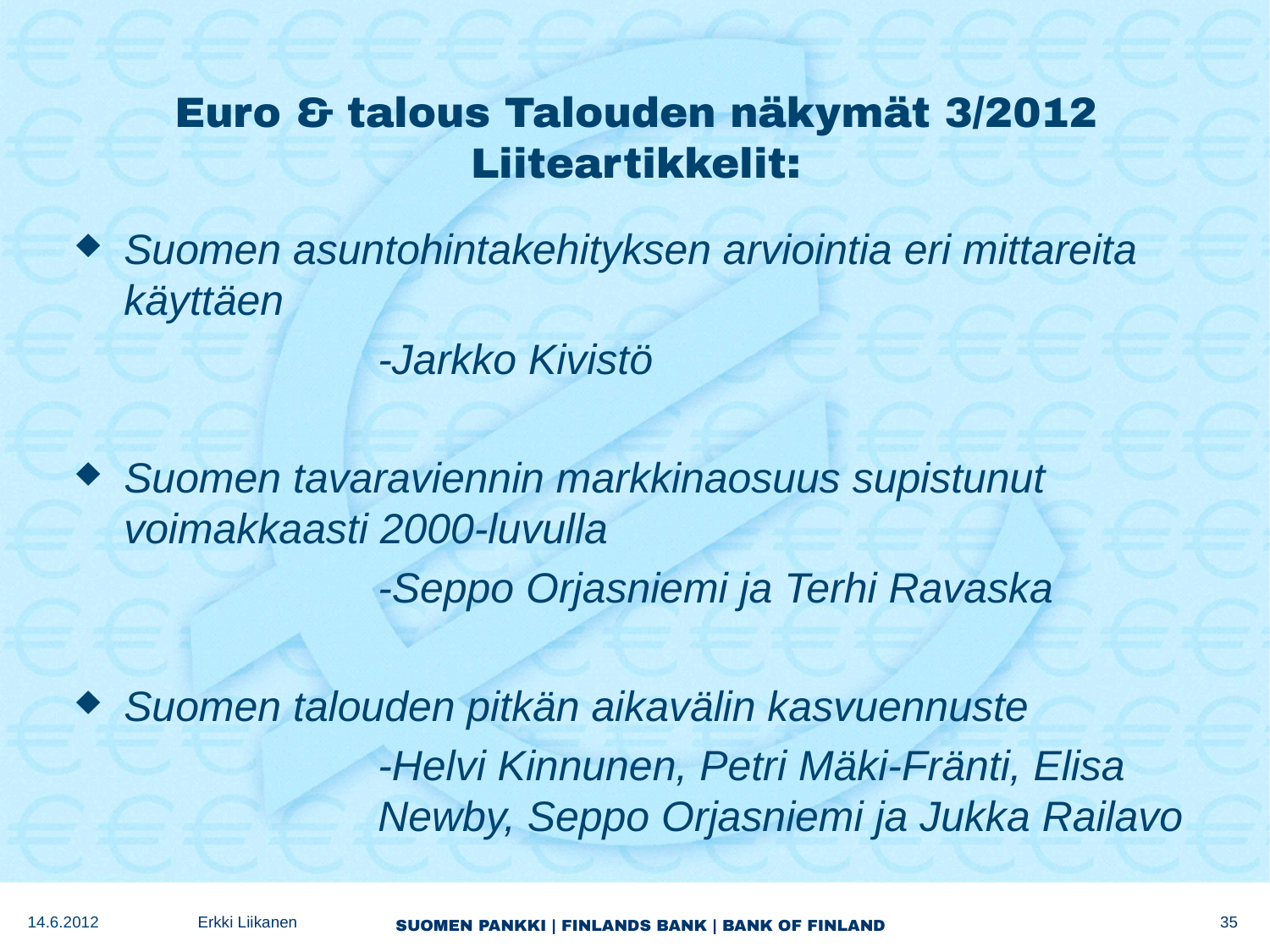

# Euro & talous Talouden näkymät 3/2012 Liiteartikkelit:
Suomen asuntohintakehityksen arviointia eri mittareita käyttäen
			-Jarkko Kivistö

Suomen tavaraviennin markkinaosuus supistunut voimakkaasti 2000-luvulla
			-Seppo Orjasniemi ja Terhi Ravaska

Suomen talouden pitkän aikavälin kasvuennuste
			-Helvi Kinnunen, Petri Mäki-Fränti, Elisa 			Newby, Seppo Orjasniemi ja Jukka Railavo

35
14.6.2012
Erkki Liikanen